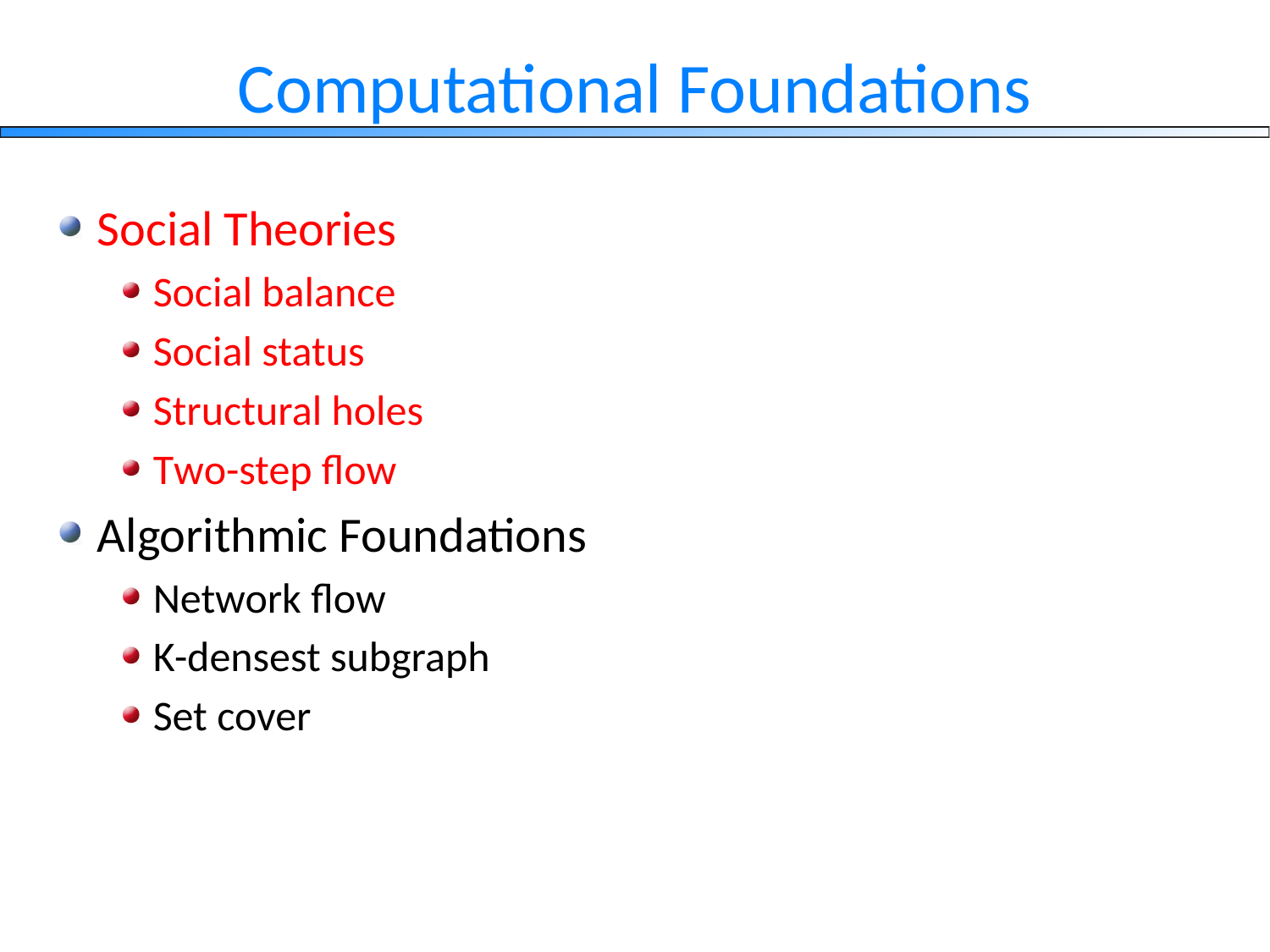

# Computational Foundations
Social Theories
Social balance
Social status
Structural holes
Two-step flow
Algorithmic Foundations
Network flow
K-densest subgraph
Set cover